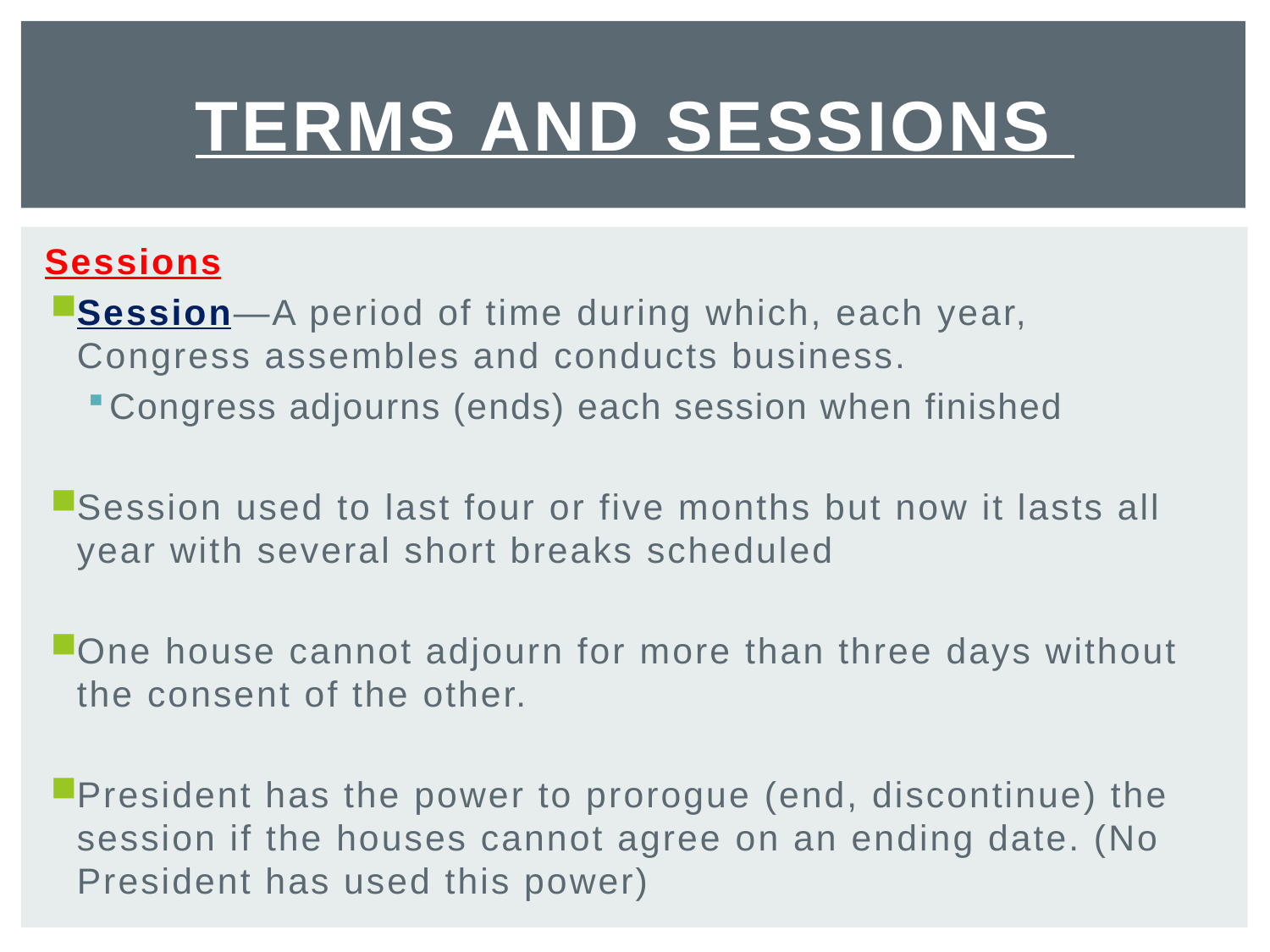

# Terms and Sessions
Sessions
Session—A period of time during which, each year, Congress assembles and conducts business.
Congress adjourns (ends) each session when finished

Session used to last four or five months but now it lasts all year with several short breaks scheduled

One house cannot adjourn for more than three days without the consent of the other.

President has the power to prorogue (end, discontinue) the session if the houses cannot agree on an ending date. (No President has used this power)